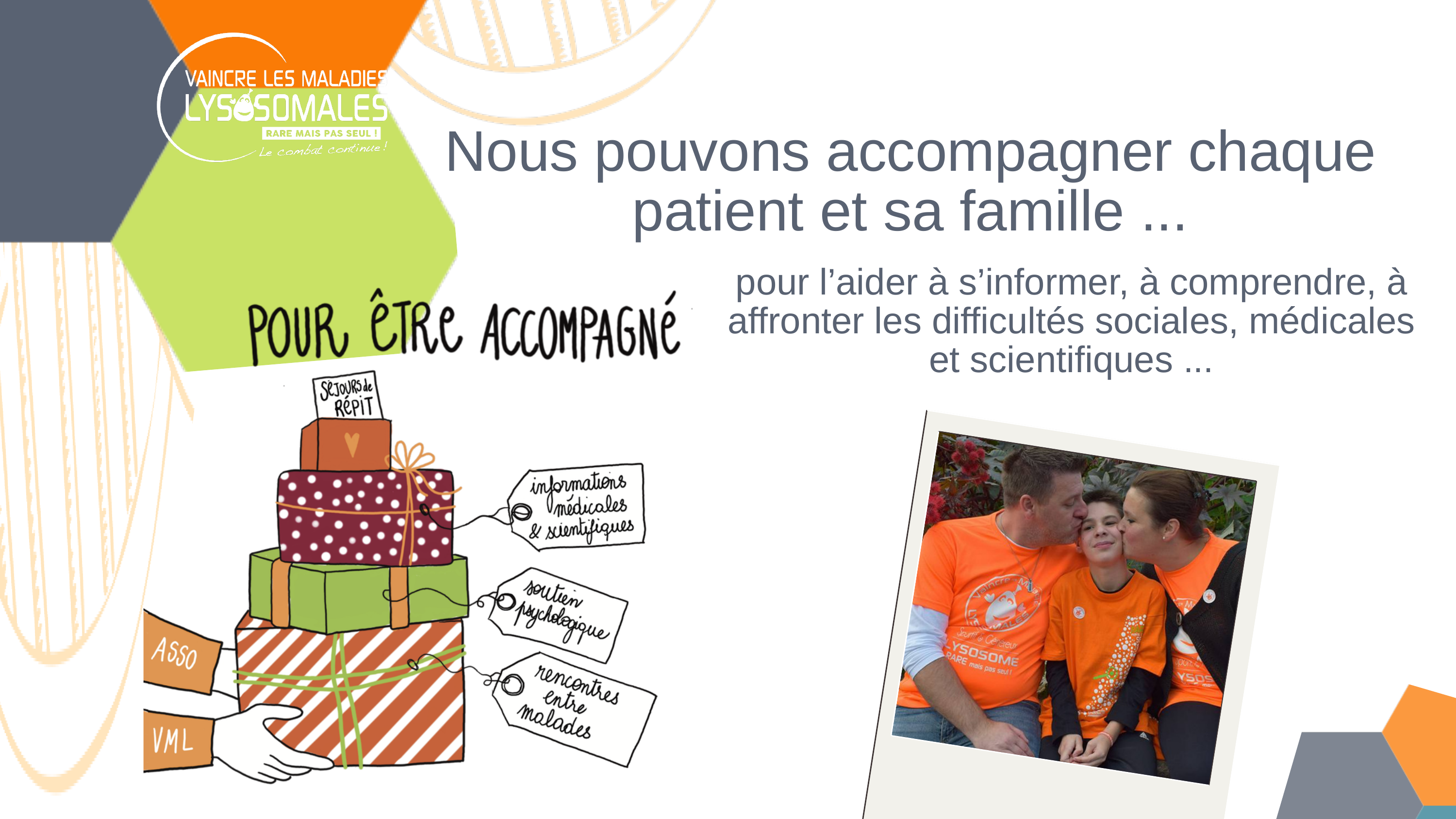

Nous pouvons accompagner chaque patient et sa famille ...

pour l’aider à s’informer, à comprendre, à affronter les difficultés sociales, médicales et scientifiques ...